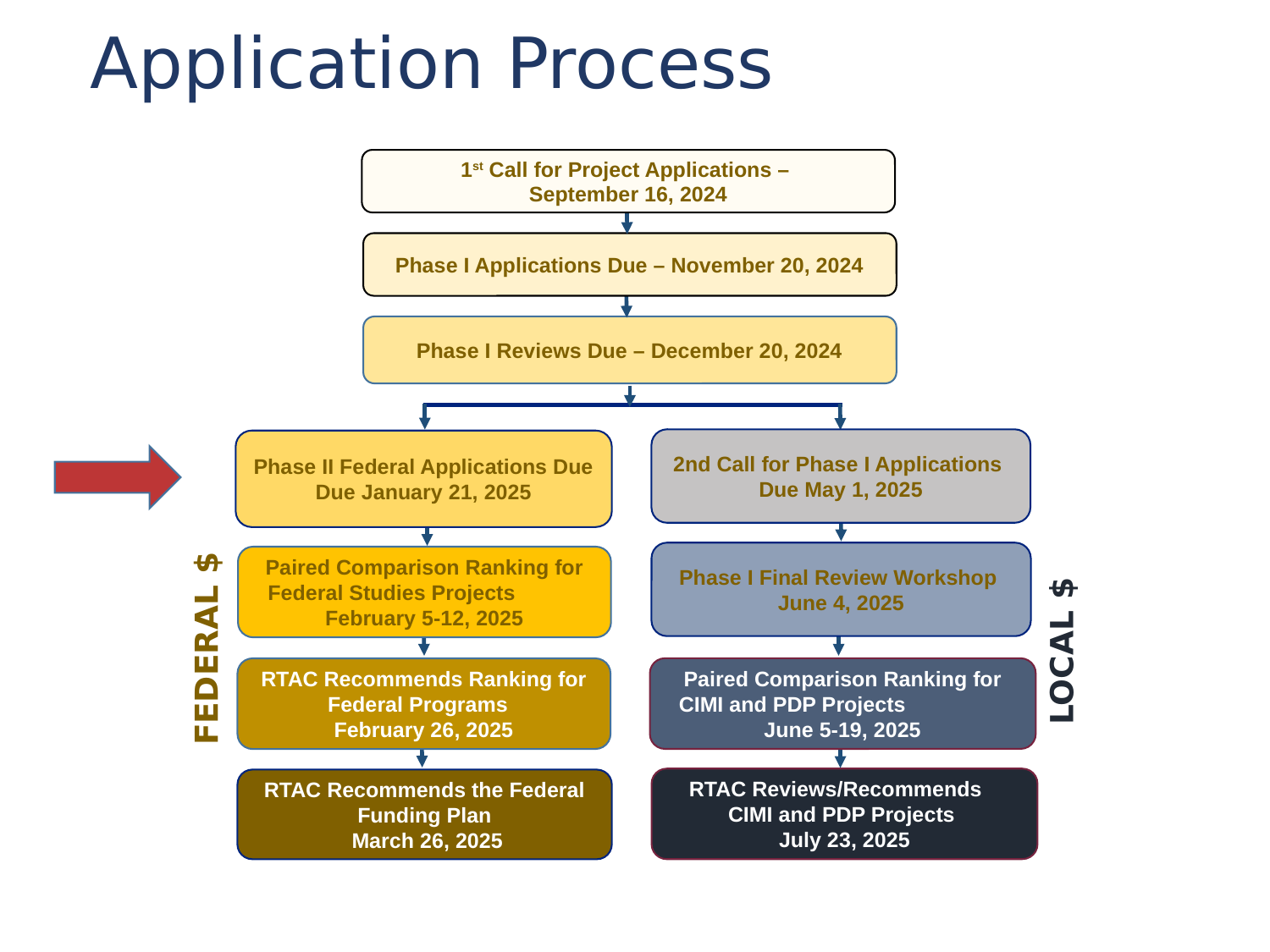

# Application Process
1st Call for Project Applications –
September 16, 2024
Phase I Applications Due – November 20, 2024
Phase I Reviews Due – December 20, 2024
2nd Call for Phase I Applications  Due May 1, 2025
Phase II Federal Applications Due
Due January 21, 2025

Phase I Final Review Workshop  June 4, 2025
Paired Comparison Ranking for Federal Studies Projects            February 5-12, 2025
LOCAL $
FEDERAL $
Paired Comparison Ranking for CIMI and PDP Projects                  June 5-19, 2025
RTAC Recommends Ranking for Federal Programs
February 26, 2025
RTAC Reviews/Recommends    CIMI and PDP Projects
July 23, 2025
RTAC Recommends the Federal Funding Plan
 March 26, 2025